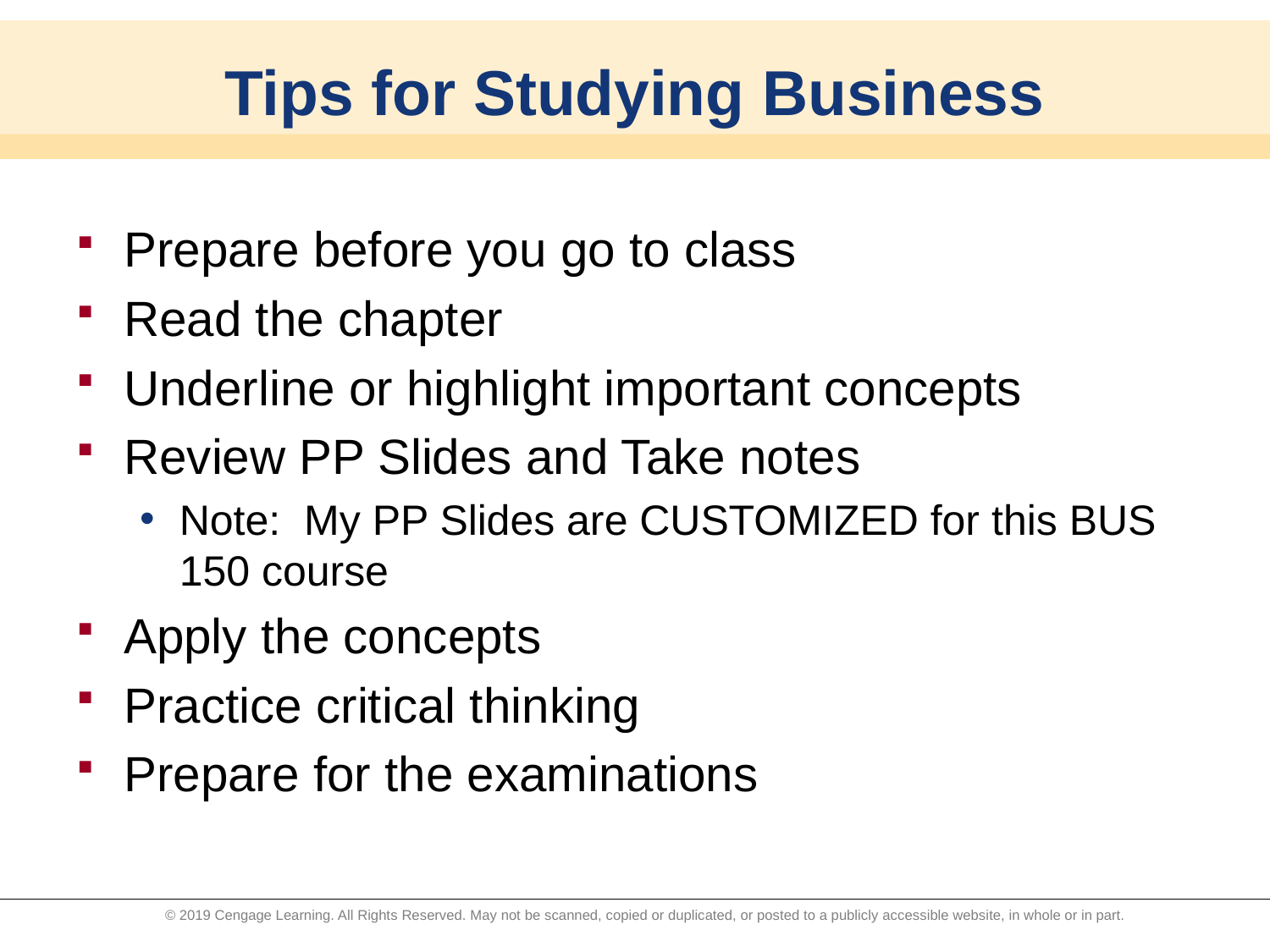

# Tips for Studying Business
Prepare before you go to class
Read the chapter
Underline or highlight important concepts
Review PP Slides and Take notes
Note:  My PP Slides are CUSTOMIZED for this BUS 150 course
Apply the concepts
Practice critical thinking
Prepare for the examinations